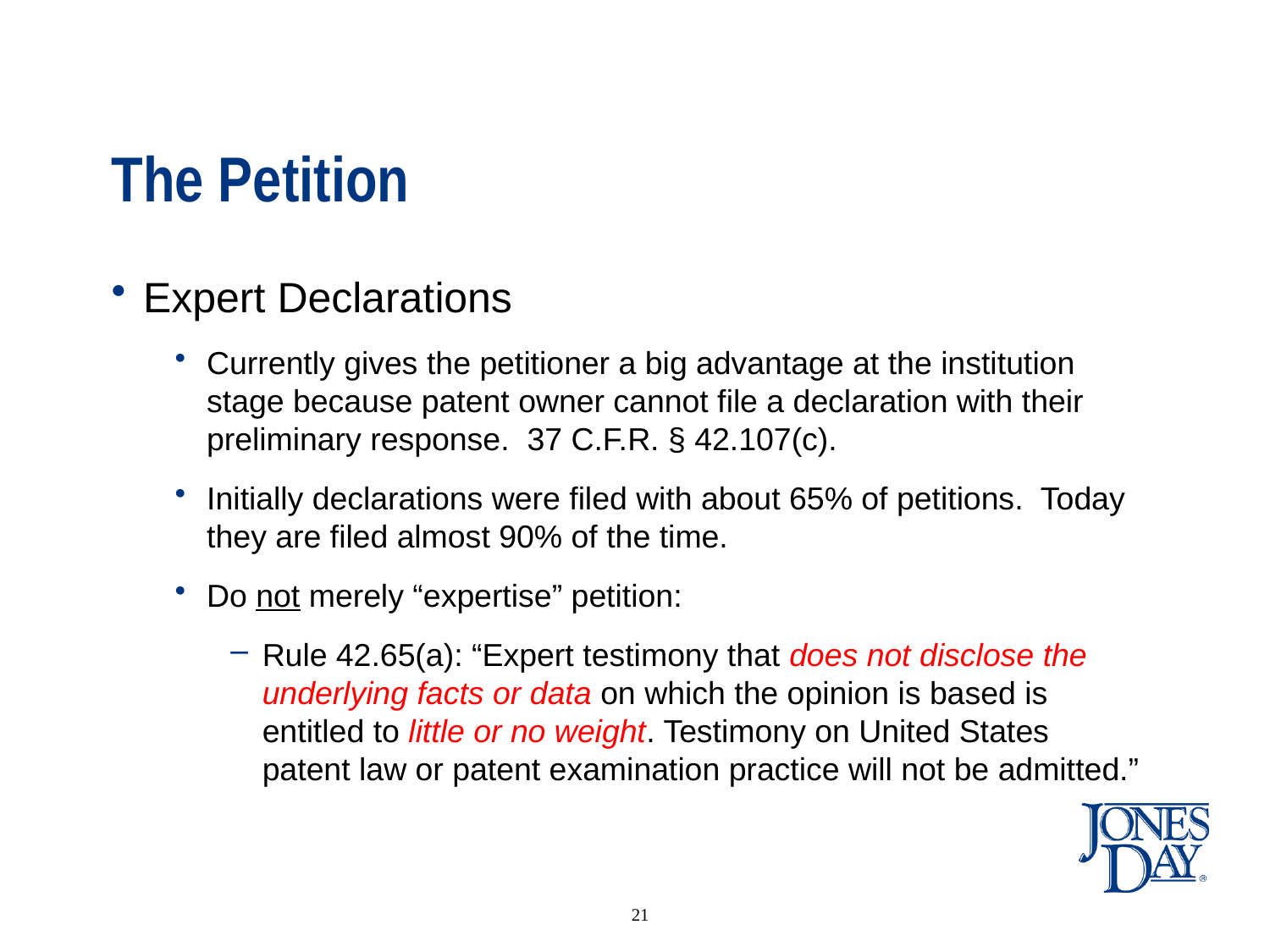

# The Petition
Expert Declarations
Currently gives the petitioner a big advantage at the institution stage because patent owner cannot file a declaration with their preliminary response.  37 C.F.R. § 42.107(c).
Initially declarations were filed with about 65% of petitions.  Today they are filed almost 90% of the time.
Do not merely “expertise” petition:
Rule 42.65(a): “Expert testimony that does not disclose the underlying facts or data on which the opinion is based is entitled to little or no weight. Testimony on United States patent law or patent examination practice will not be admitted.”
21